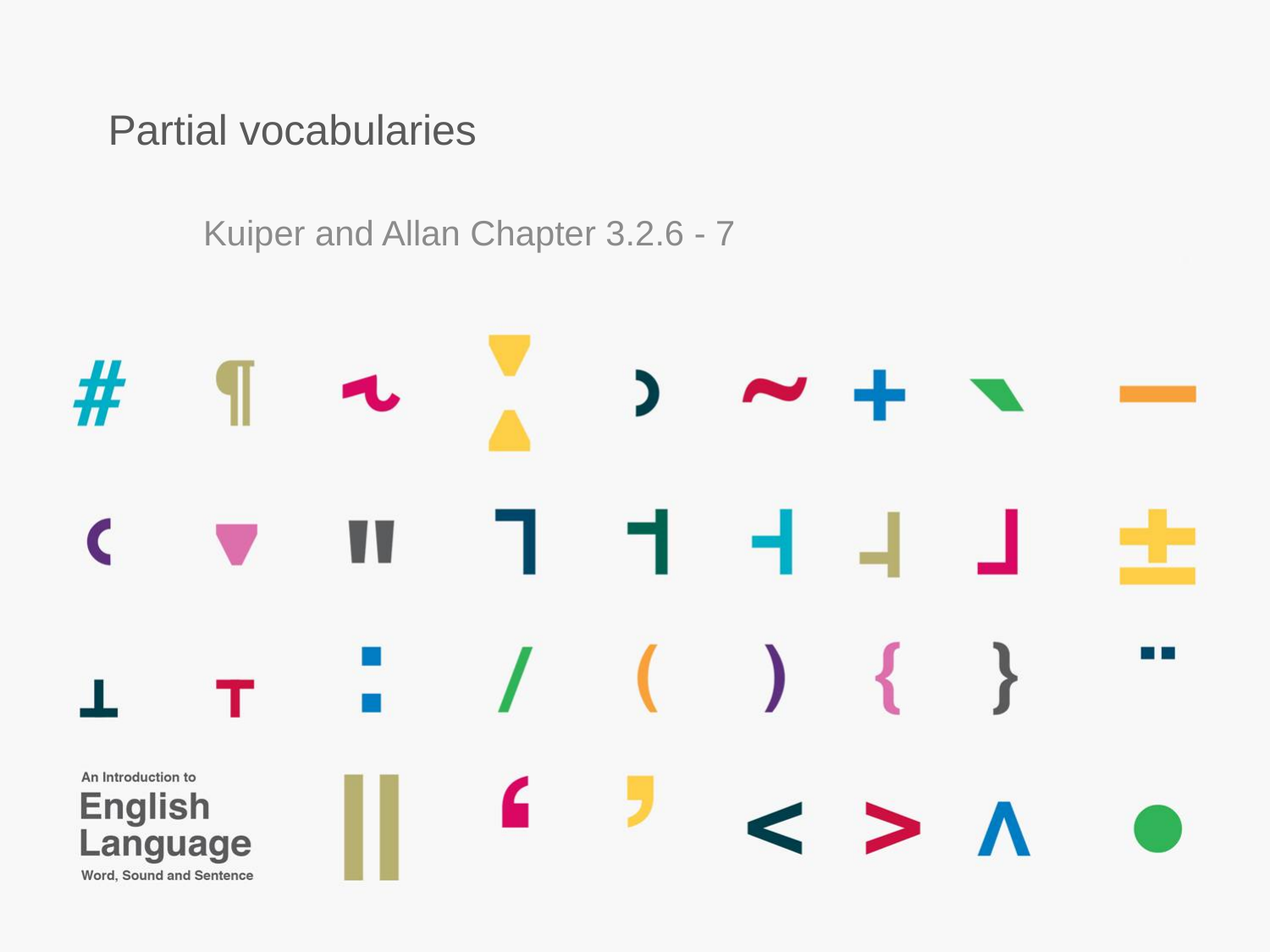

# Partial vocabularies
Kuiper and Allan Chapter 3.2.6 - 7